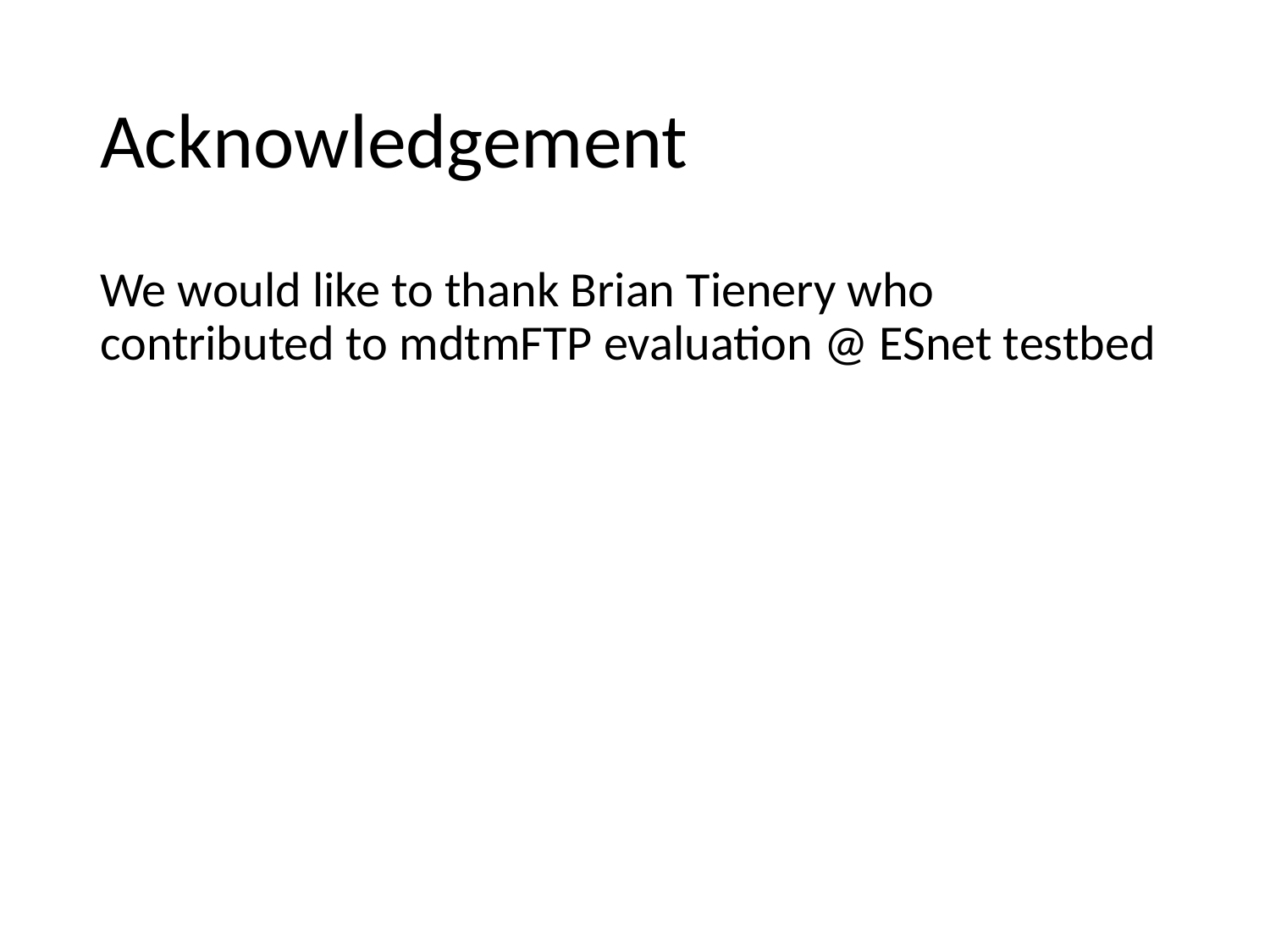

# Acknowledgement
We would like to thank Brian Tienery who contributed to mdtmFTP evaluation @ ESnet testbed